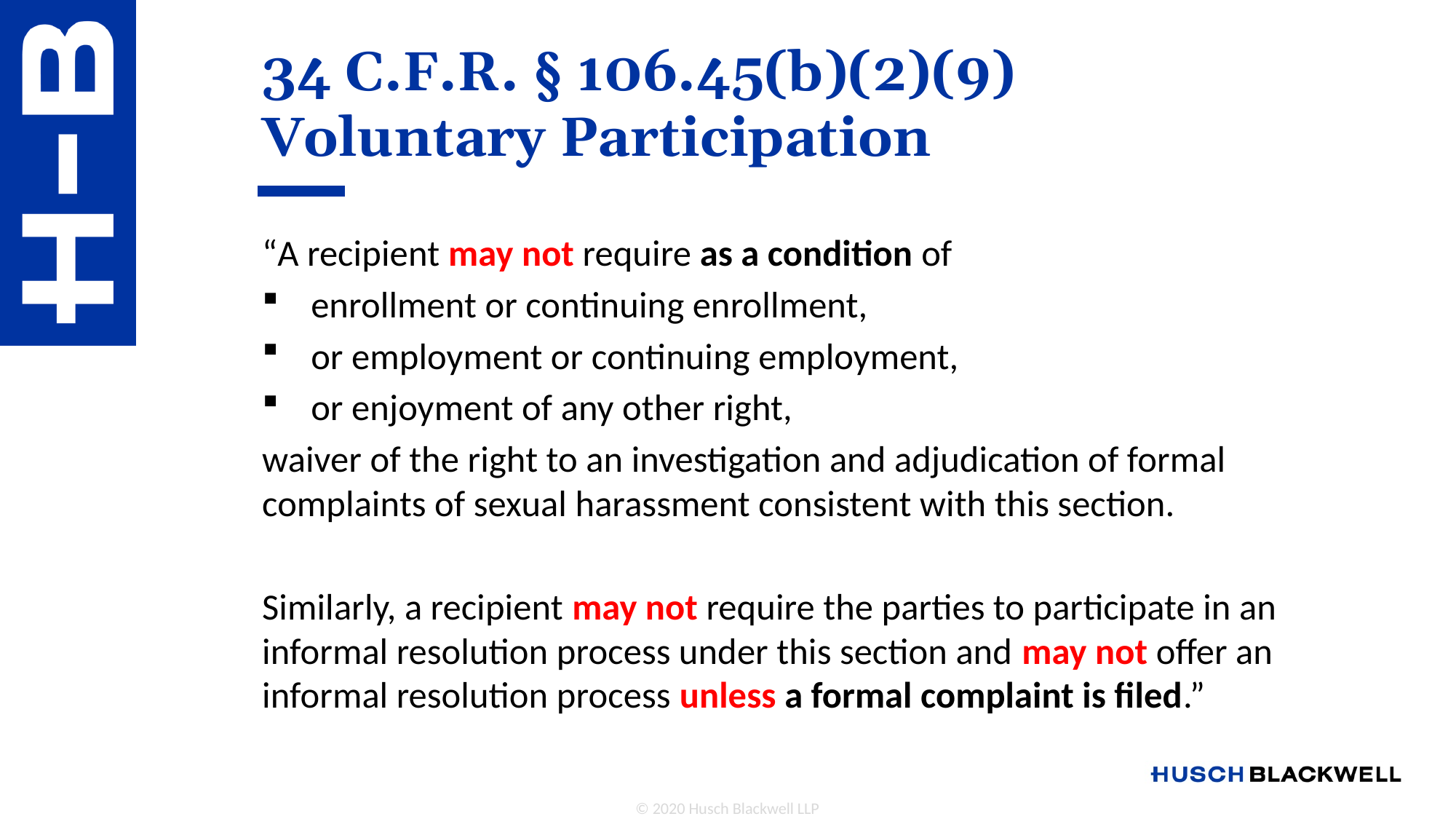

# 34 C.F.R. § 106.45(b)(2)(9) Voluntary Participation
“A recipient may not require as a condition of
enrollment or continuing enrollment,
or employment or continuing employment,
or enjoyment of any other right,
waiver of the right to an investigation and adjudication of formal complaints of sexual harassment consistent with this section.

Similarly, a recipient may not require the parties to participate in an informal resolution process under this section and may not offer an informal resolution process unless a formal complaint is filed.”